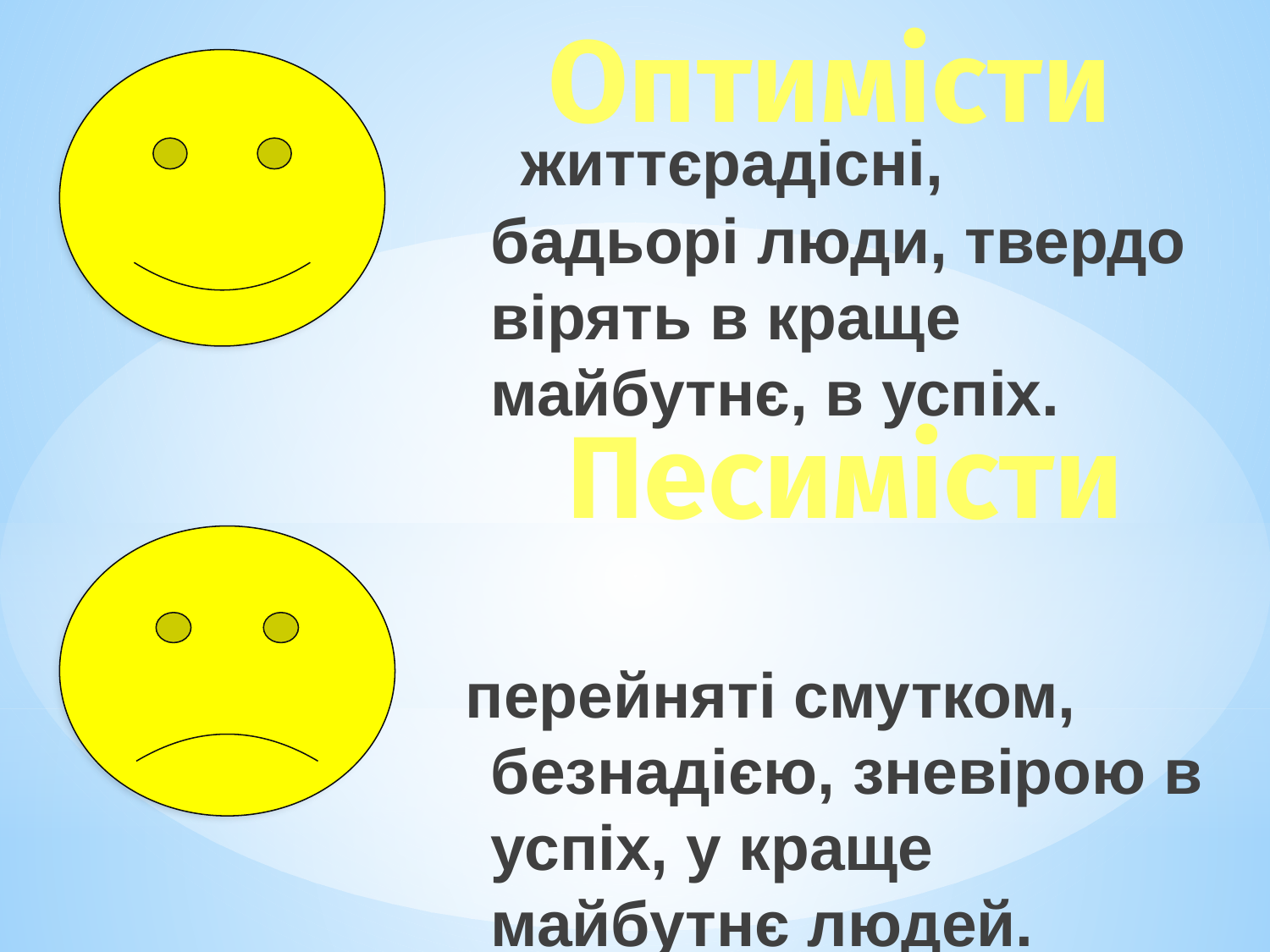

Оптимісти

   життєрадісні, бадьорі люди, твердо вірять в краще майбутнє, в успіх.

перейняті смутком, безнадією, зневірою в успіх, у краще майбутнє людей.
Песимісти